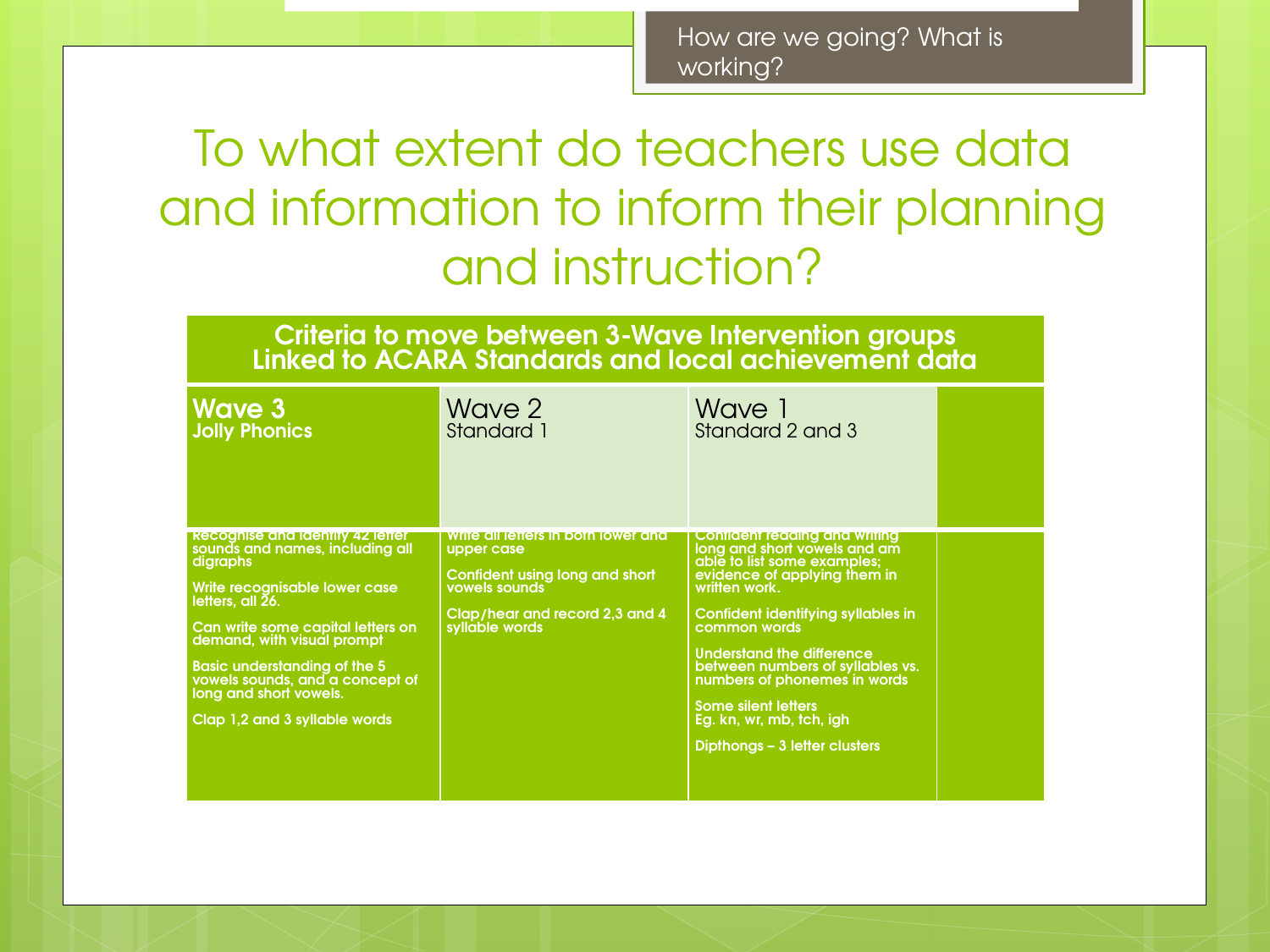

How are we going? What is working?
# To what extent do teachers use data and information to inform their planning and instruction?
| Criteria to move between 3-Wave Intervention groups Linked to ACARA Standards and local achievement data |  |  |  |
| --- | --- | --- | --- |
| Wave 3 Jolly Phonics | Wave 2 Standard 1 | Wave 1 Standard 2 and 3 |  |
| Recognise and identify 42 letter sounds and names, including all digraphs   Write recognisable lower case letters, all 26.   Can write some capital letters on demand, with visual prompt   Basic understanding of the 5 vowels sounds, and a concept of long and short vowels.   Clap 1,2 and 3 syllable words | Write all letters in both lower and upper case   Confident using long and short vowels sounds   Clap/hear and record 2,3 and 4 syllable words | Confident reading and writing long and short vowels and am able to list some examples; evidence of applying them in written work.   Confident identifying syllables in common words   Understand the difference between numbers of syllables vs. numbers of phonemes in words   Some silent letters Eg. kn, wr, mb, tch, igh   Dipthongs – 3 letter clusters |  |